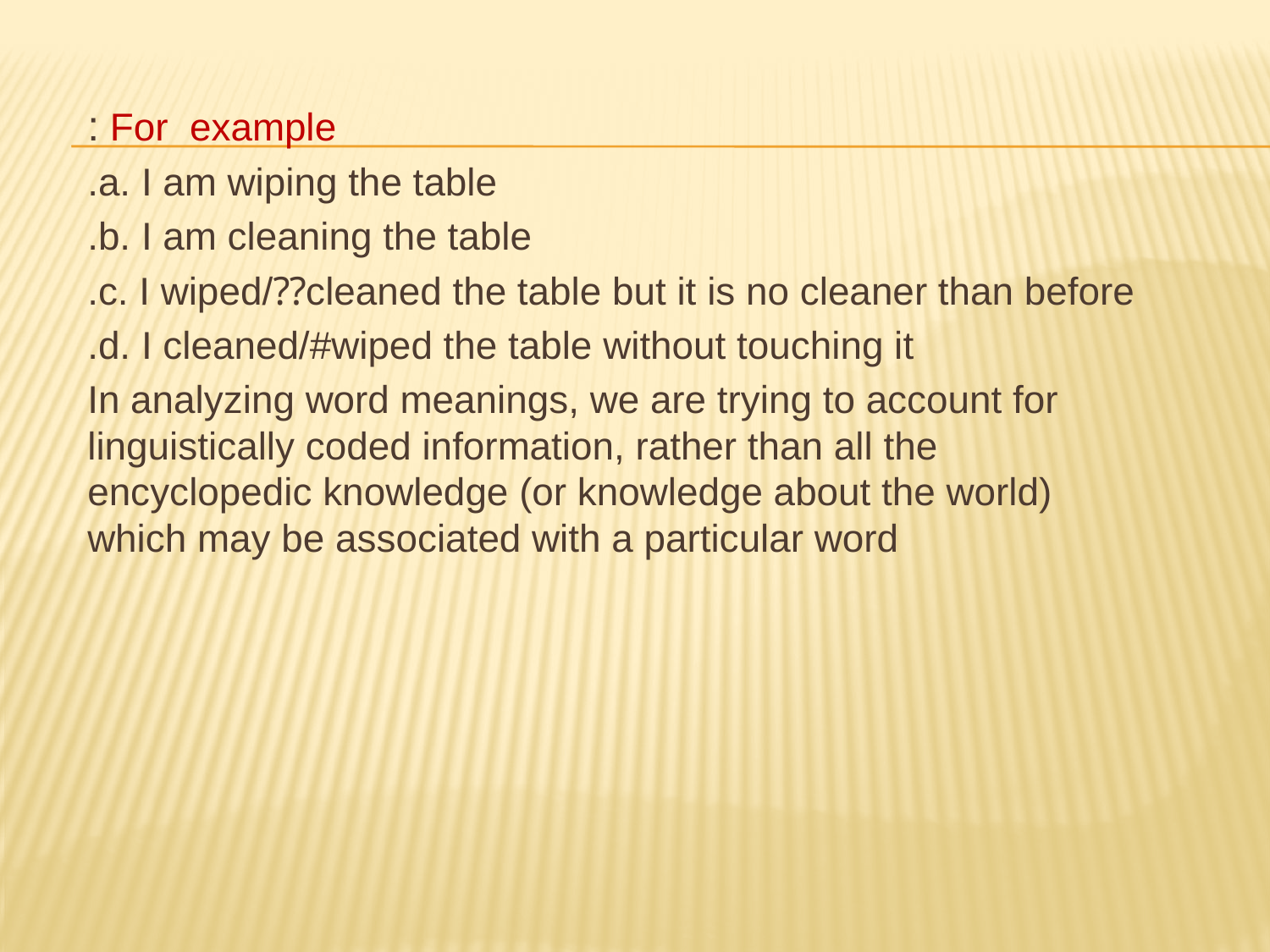

For  example :
a. I am wiping the table.
 b. I am cleaning the table.
 c. I wiped/⁇cleaned the table but it is no cleaner than before.
 d. I cleaned/#wiped the table without touching it.
In analyzing word meanings, we are trying to account for linguistically coded information, rather than all the encyclopedic knowledge (or knowledge about the world) which may be associated with a particular word